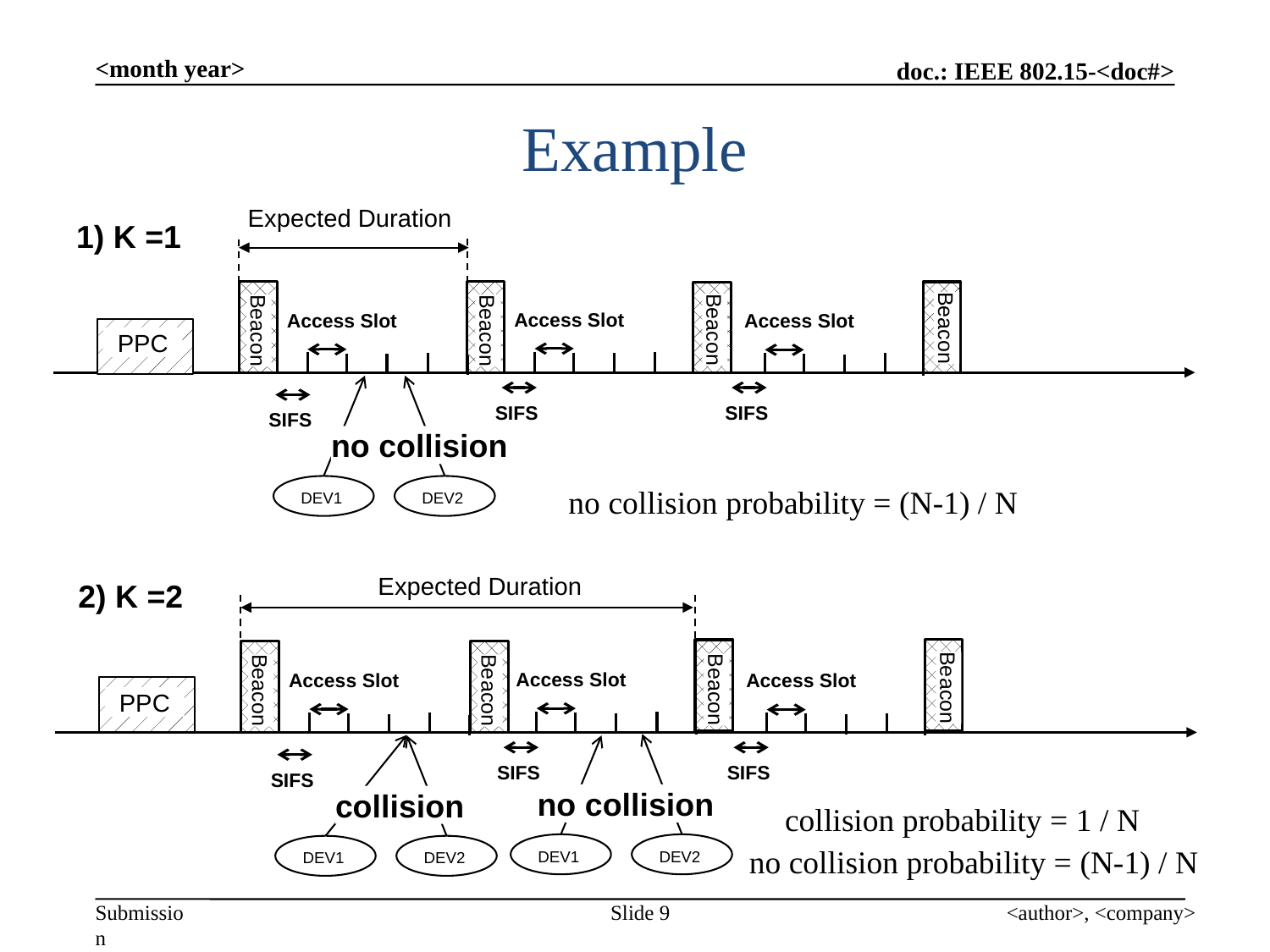

<month year>
# Example
Expected Duration
1) K =1

Access Slot
Access Slot
Access Slot
Beacon
Beacon
Beacon
Beacon

PPC
SIFS
SIFS
SIFS
no collision
DEV1
DEV2
no collision probability = (N-1) / N
Expected Duration
2) K =2

Access Slot
Access Slot
Access Slot
Beacon
Beacon

Beacon
Beacon
PPC
SIFS
SIFS
SIFS
no collision
collision
collision probability = 1 / N
DEV1
DEV2
DEV1
DEV2
no collision probability = (N-1) / N
Slide 9
<author>, <company>